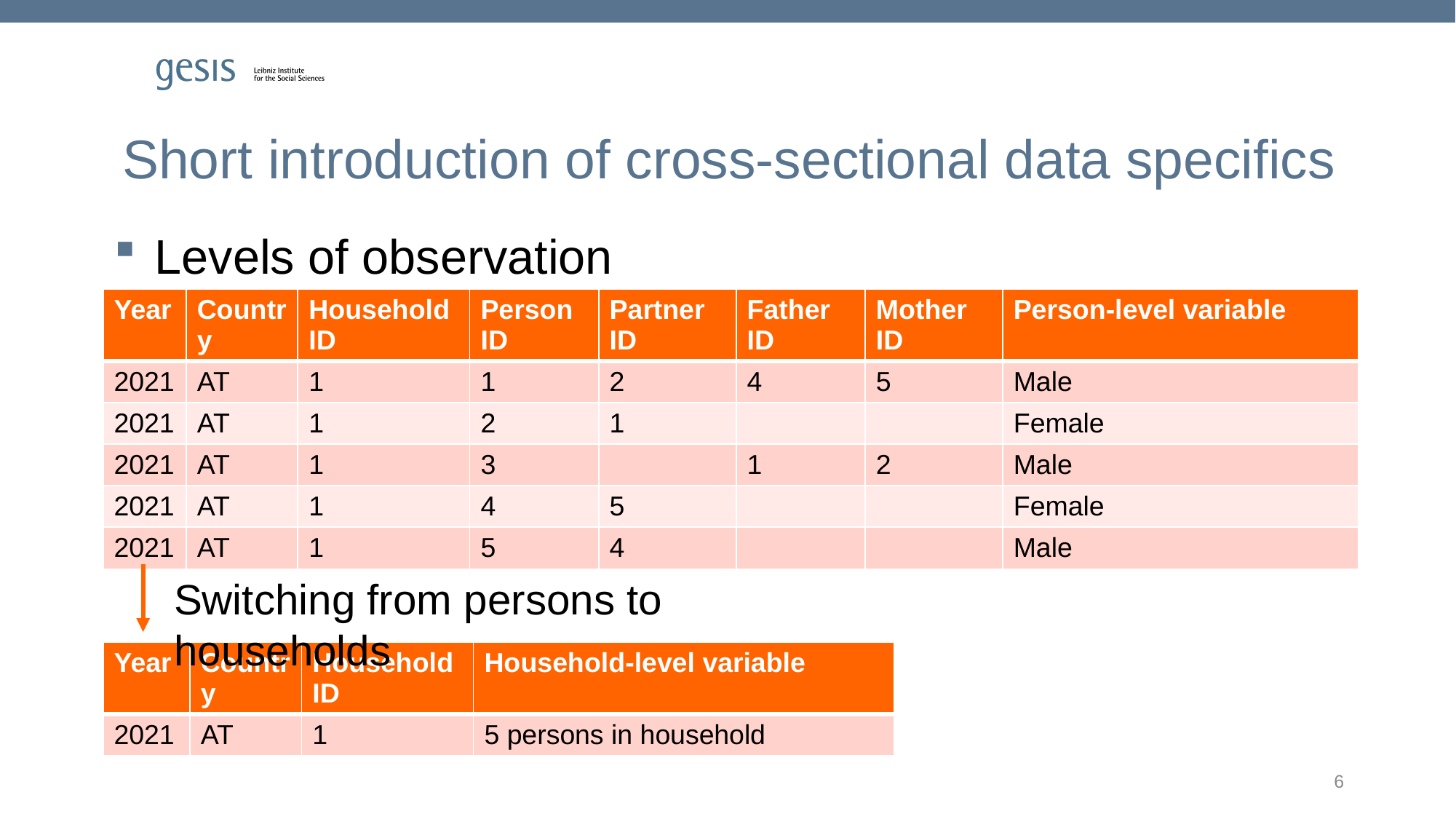

# Short introduction of cross-sectional data specifics
Levels of observation
| Year | Country | Household ID | Person ID | Partner ID | Father ID | Mother ID | Person-level variable |
| --- | --- | --- | --- | --- | --- | --- | --- |
| 2021 | AT | 1 | 1 | 2 | 4 | 5 | Male |
| 2021 | AT | 1 | 2 | 1 |  |  | Female |
| 2021 | AT | 1 | 3 |  | 1 | 2 | Male |
| 2021 | AT | 1 | 4 | 5 |  |  | Female |
| 2021 | AT | 1 | 5 | 4 |  |  | Male |
Switching from persons to households
| Year | Country | Household ID | Household-level variable |
| --- | --- | --- | --- |
| 2021 | AT | 1 | 5 persons in household |